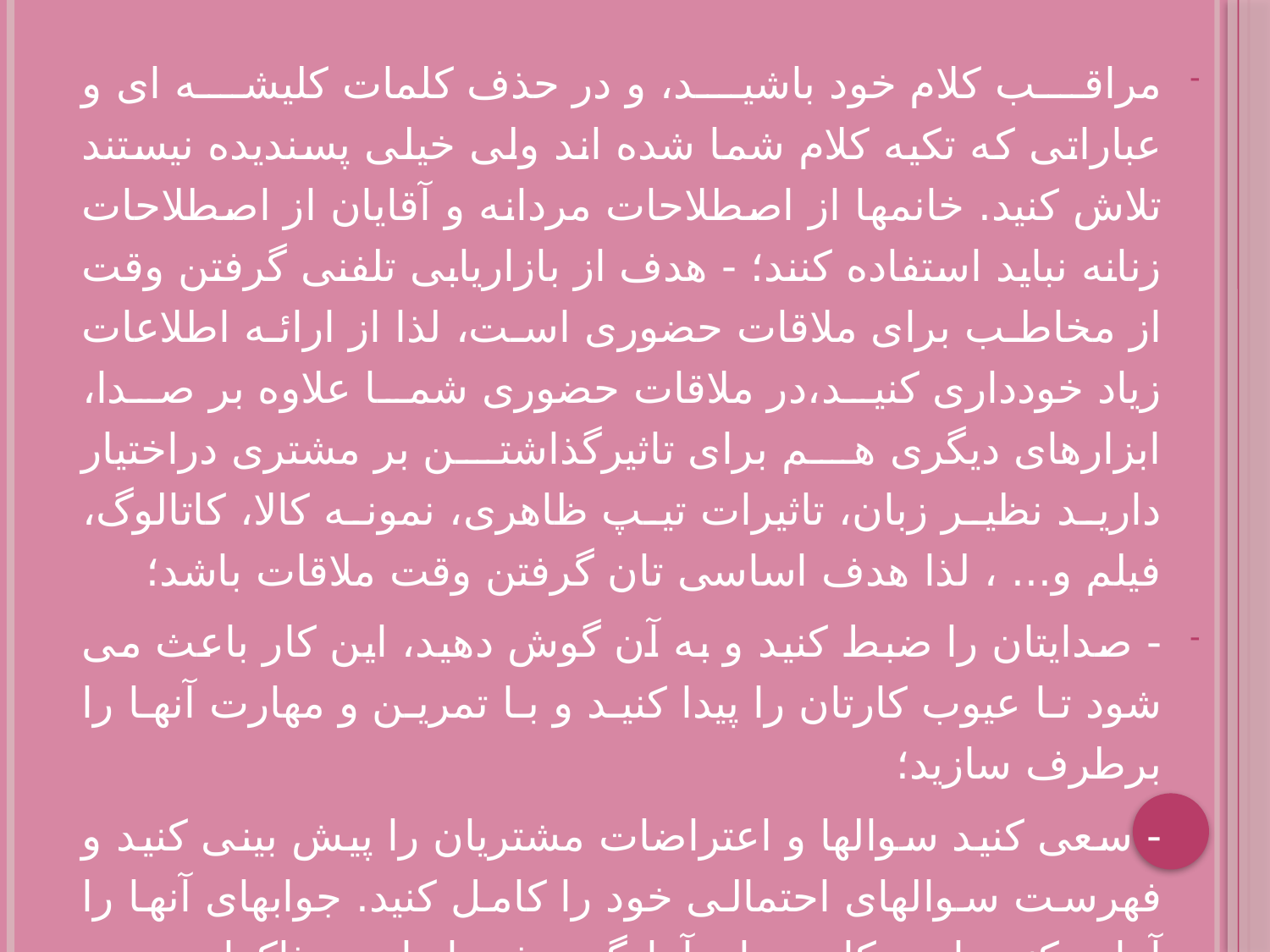

مراقب کلام خود باشید، و در حذف کلمات کلیشه ای و عباراتی که تکیه کلام شما شده اند ولی خیلی پسندیده نیستند تلاش کنید. خانمها از اصطلاحات مردانه و آقایان از اصطلاحات زنانه نباید استفاده کنند؛ - هدف از بازاریابی تلفنی گرفتن وقت از مخاطب برای ملاقات حضوری است، لذا از ارائه اطلاعات زیاد خودداری کنید،‌در ملاقات حضوری شما علاوه بر صدا، ابزارهای دیگری هم برای تاثیرگذاشتن بر مشتری دراختیار دارید نظیر زبان، تاثیرات تیپ ظاهری، نمونه کالا، کاتالوگ، فیلم و... ، لذا هدف اساسی تان گرفتن وقت ملاقات باشد؛
- صدایتان را ضبط کنید و به آن گوش دهید، این کار باعث می شود تا عیوب کارتان را پیدا کنید و با تمرین و مهارت آنها را برطرف سازید؛
- سعی کنید سوالها و اعتراضات مشتریان را پیش بینی کنید و فهرست سوالهای احتمالی خود را کامل کنید. جوابهای آنها را آماده کنید. این کار میزان آمادگی شما را در مذاکرات بعدی افزایش می دهد؛